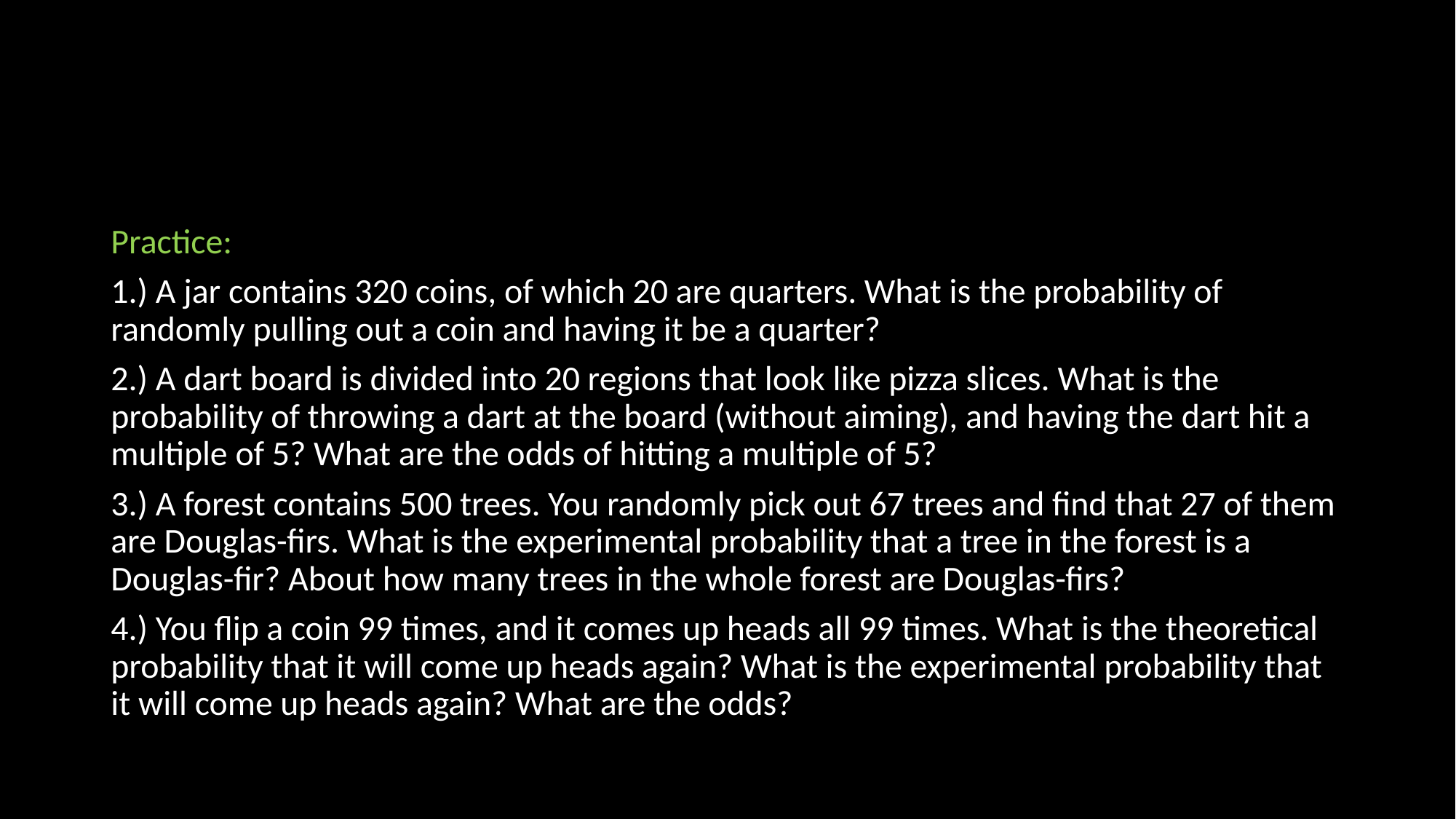

#
Practice:
1.) A jar contains 320 coins, of which 20 are quarters. What is the probability of randomly pulling out a coin and having it be a quarter?
2.) A dart board is divided into 20 regions that look like pizza slices. What is the probability of throwing a dart at the board (without aiming), and having the dart hit a multiple of 5? What are the odds of hitting a multiple of 5?
3.) A forest contains 500 trees. You randomly pick out 67 trees and find that 27 of them are Douglas-firs. What is the experimental probability that a tree in the forest is a Douglas-fir? About how many trees in the whole forest are Douglas-firs?
4.) You flip a coin 99 times, and it comes up heads all 99 times. What is the theoretical probability that it will come up heads again? What is the experimental probability that it will come up heads again? What are the odds?